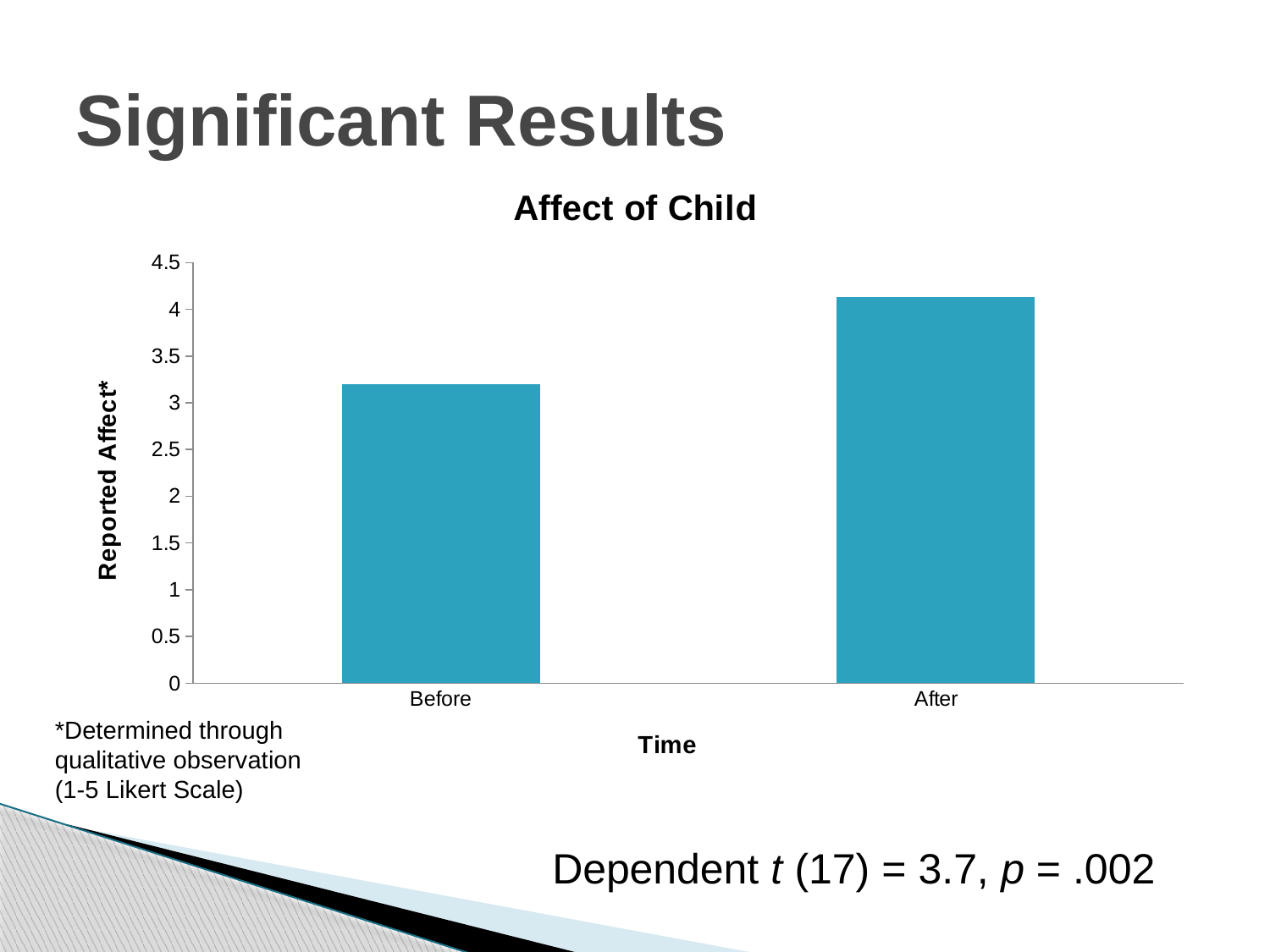

# Significant Results

### Chart: Affect of Child

| Category |  |
|---|---|
| Before | 3.2 |
| After | 4.133333333333338 |
*Determined through qualitative observation (1-5 Likert Scale)
Dependent t (17) = 3.7, p = .002